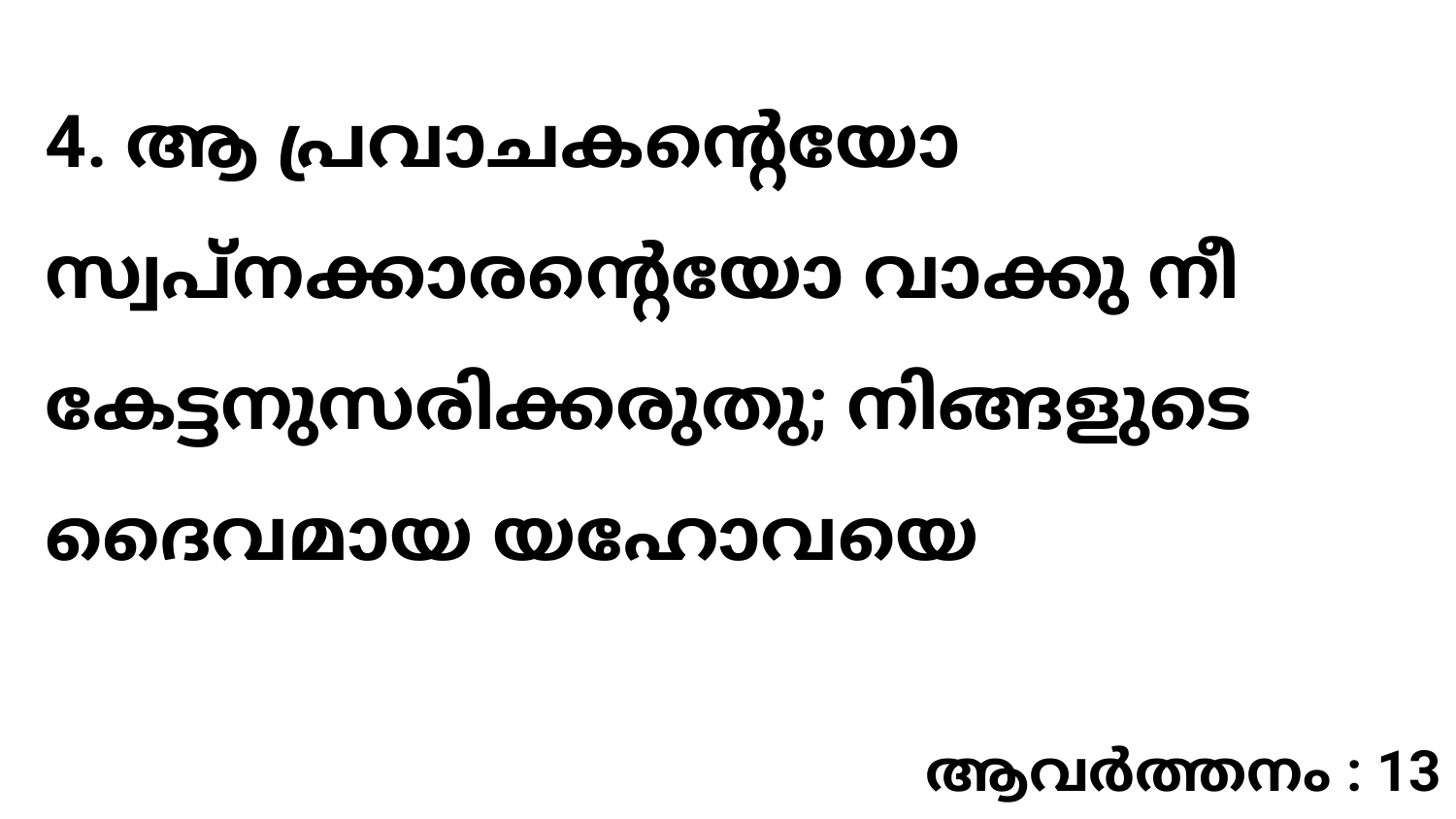

4. ആ പ്രവാചകന്റെയോ സ്വപ്നക്കാരന്റെയോ വാക്കു നീ കേട്ടനുസരിക്കരുതു; നിങ്ങളുടെ ദൈവമായ യഹോവയെ
ആവർത്തനം : 13